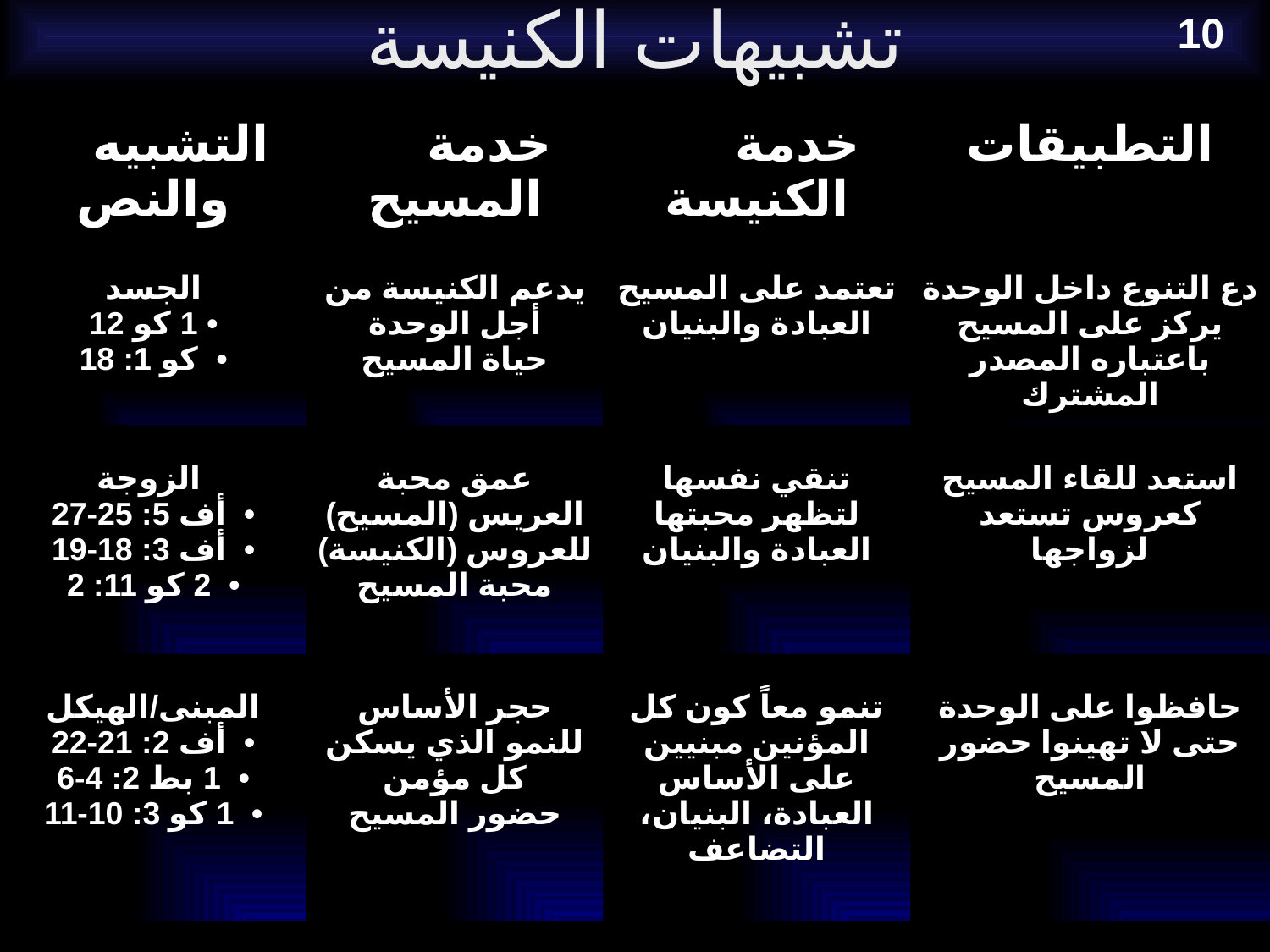

10
تشبيهات الكنيسة
| التشبيه والنص | خدمة المسيح | خدمة الكنيسة | التطبيقات |
| --- | --- | --- | --- |
| الجسد • 1 كو 12 • كو 1: 18 | يدعم الكنيسة من أجل الوحدة حياة المسيح | تعتمد على المسيح العبادة والبنيان | دع التنوع داخل الوحدة يركز على المسيح باعتباره المصدر المشترك |
| الزوجة • أف 5: 25-27 • أف 3: 18-19 • 2 كو 11: 2 | عمق محبة العريس (المسيح) للعروس (الكنيسة) محبة المسيح | تنقي نفسها لتظهر محبتها العبادة والبنيان | استعد للقاء المسيح كعروس تستعد لزواجها |
| المبنى/الهيكل • أف 2: 21-22 • 1 بط 2: 4-6 • 1 كو 3: 10-11 | حجر الأساس للنمو الذي يسكن كل مؤمن حضور المسيح | تنمو معاً كون كل المؤنين مبنيين على الأساس العبادة، البنيان، التضاعف | حافظوا على الوحدة حتى لا تهينوا حضور المسيح |